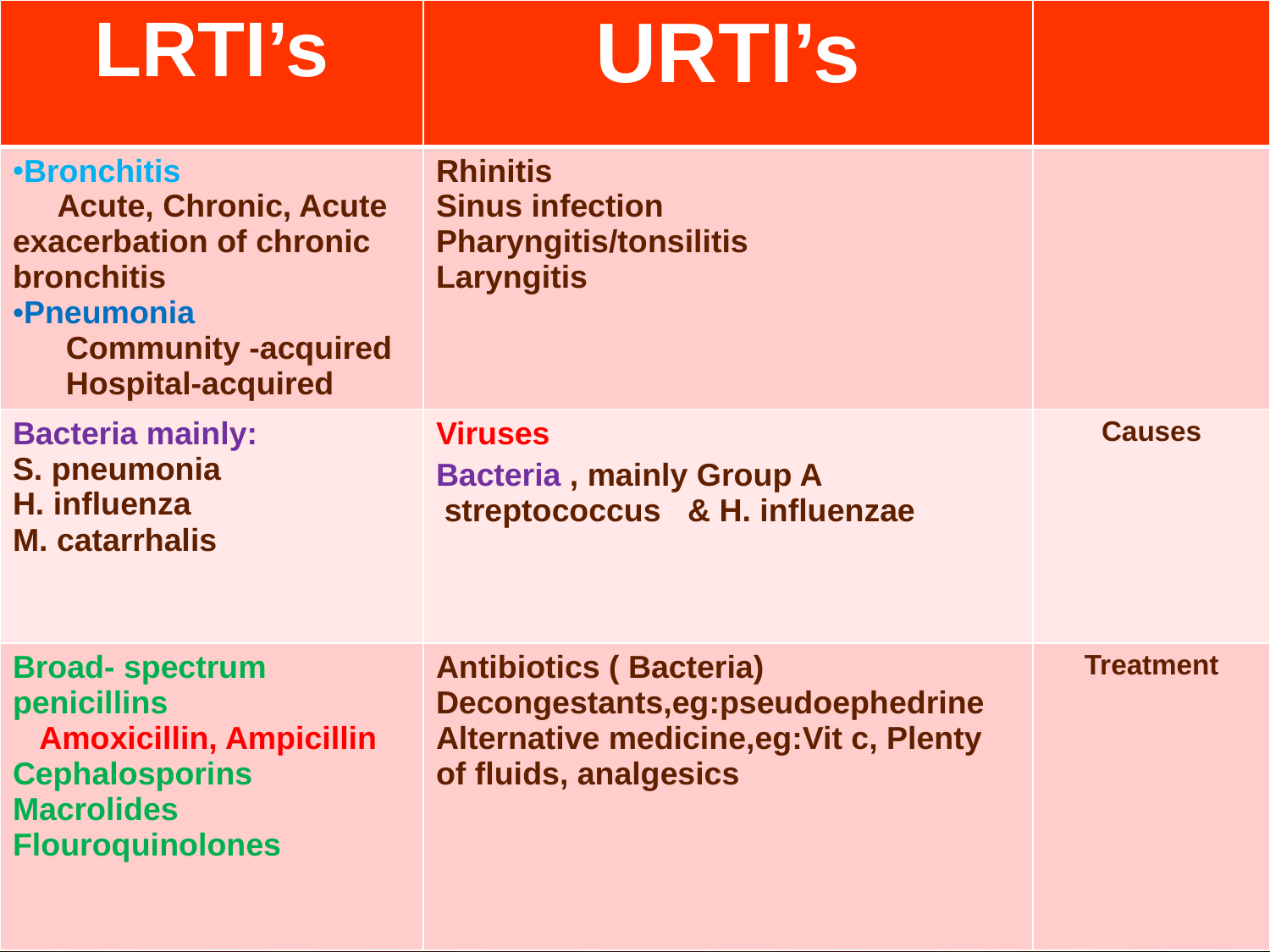

| LRTI’s | URTI’s |  |
| --- | --- | --- |
| Bronchitis Acute, Chronic, Acute exacerbation of chronic bronchitis Pneumonia Community -acquired Hospital-acquired | Rhinitis Sinus infection Pharyngitis/tonsilitis Laryngitis |  |
| Bacteria mainly: S. pneumonia H. influenza M. catarrhalis | Viruses Bacteria , mainly Group A streptococcus & H. influenzae | Causes |
| Broad- spectrum penicillins Amoxicillin, Ampicillin Cephalosporins Macrolides Flouroquinolones | Antibiotics ( Bacteria) Decongestants,eg:pseudoephedrine Alternative medicine,eg:Vit c, Plenty of fluids, analgesics | Treatment |